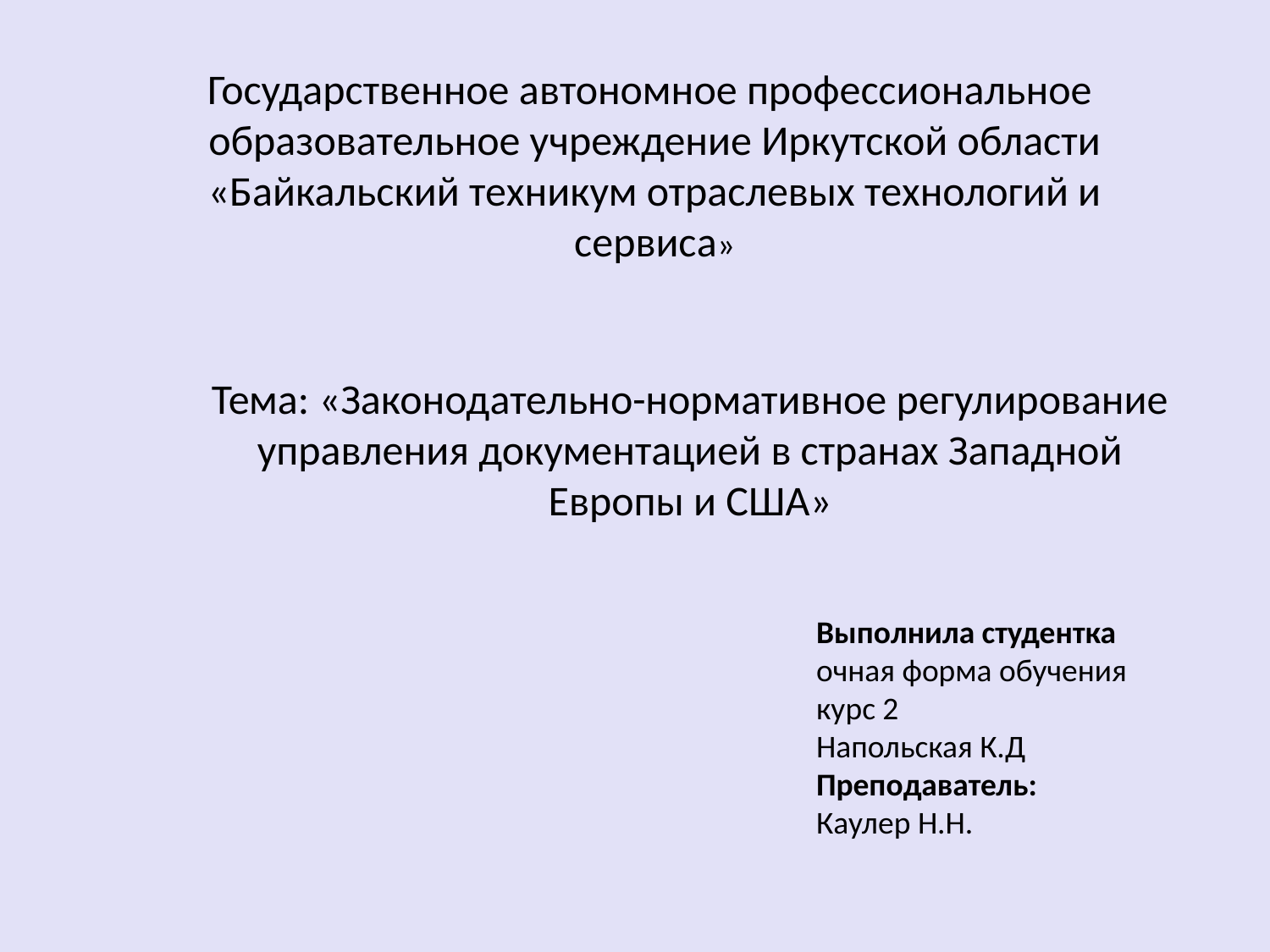

# Государственное автономное профессиональное образовательное учреждение Иркутской области «Байкальский техникум отраслевых технологий и сервиса»
Тема: «Законодательно-нормативное регулирование управления документацией в странах Западной Европы и США»

    Выполнила студентка
    очная форма обучения
    курс 2
    Напольская К.Д
    Преподаватель:
    Каулер Н.Н.